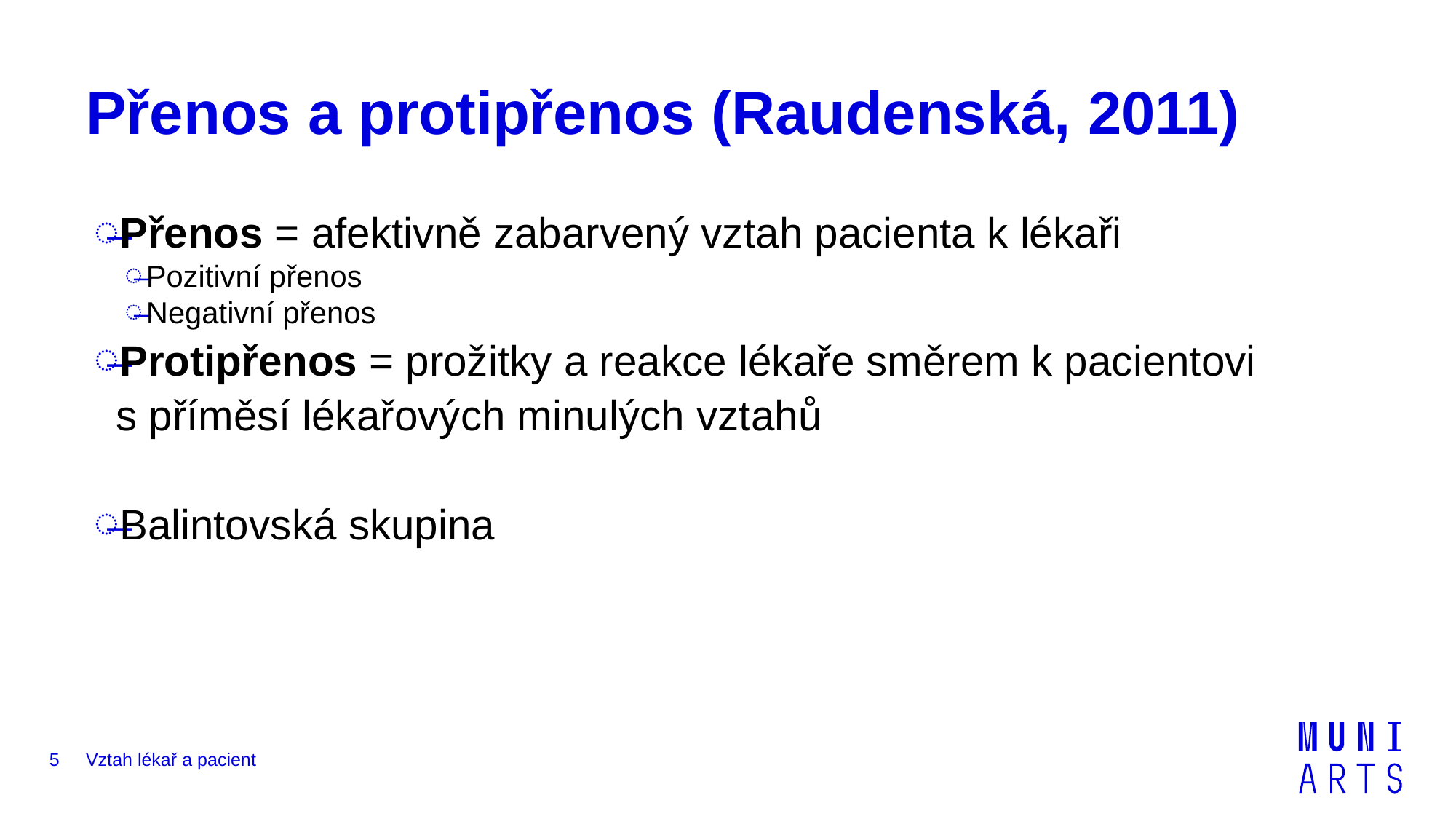

# Přenos a protipřenos (Raudenská, 2011)
Přenos = afektivně zabarvený vztah pacienta k lékaři
Pozitivní přenos
Negativní přenos
Protipřenos = prožitky a reakce lékaře směrem k pacientovi s příměsí lékařových minulých vztahů

Balintovská skupina

5
Vztah lékař a pacient